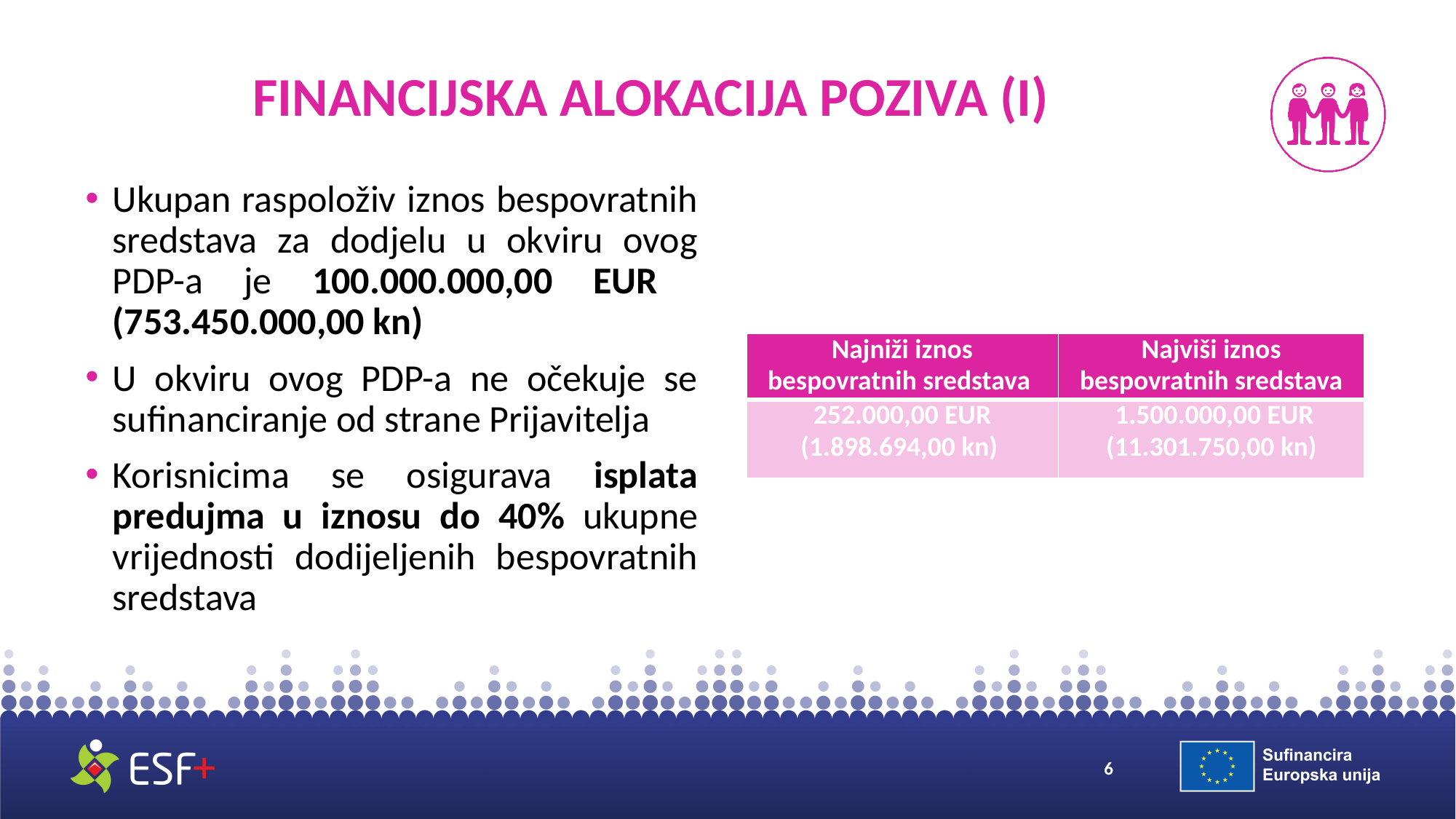

# FINANCIJSKA ALOKACIJA POZIVA (I)
Ukupan raspoloživ iznos bespovratnih sredstava za dodjelu u okviru ovog PDP-a je 100.000.000,00 EUR  (753.450.000,00 kn)
U okviru ovog PDP-a ne očekuje se sufinanciranje od strane Prijavitelja
Korisnicima se osigurava isplata predujma u iznosu do 40% ukupne vrijednosti dodijeljenih bespovratnih sredstava
| Najniži iznos bespovratnih sredstava | Najviši iznos bespovratnih sredstava |
| --- | --- |
| 252.000,00 EUR (1.898.694,00 kn) | 1.500.000,00 EUR (11.301.750,00 kn) |
6